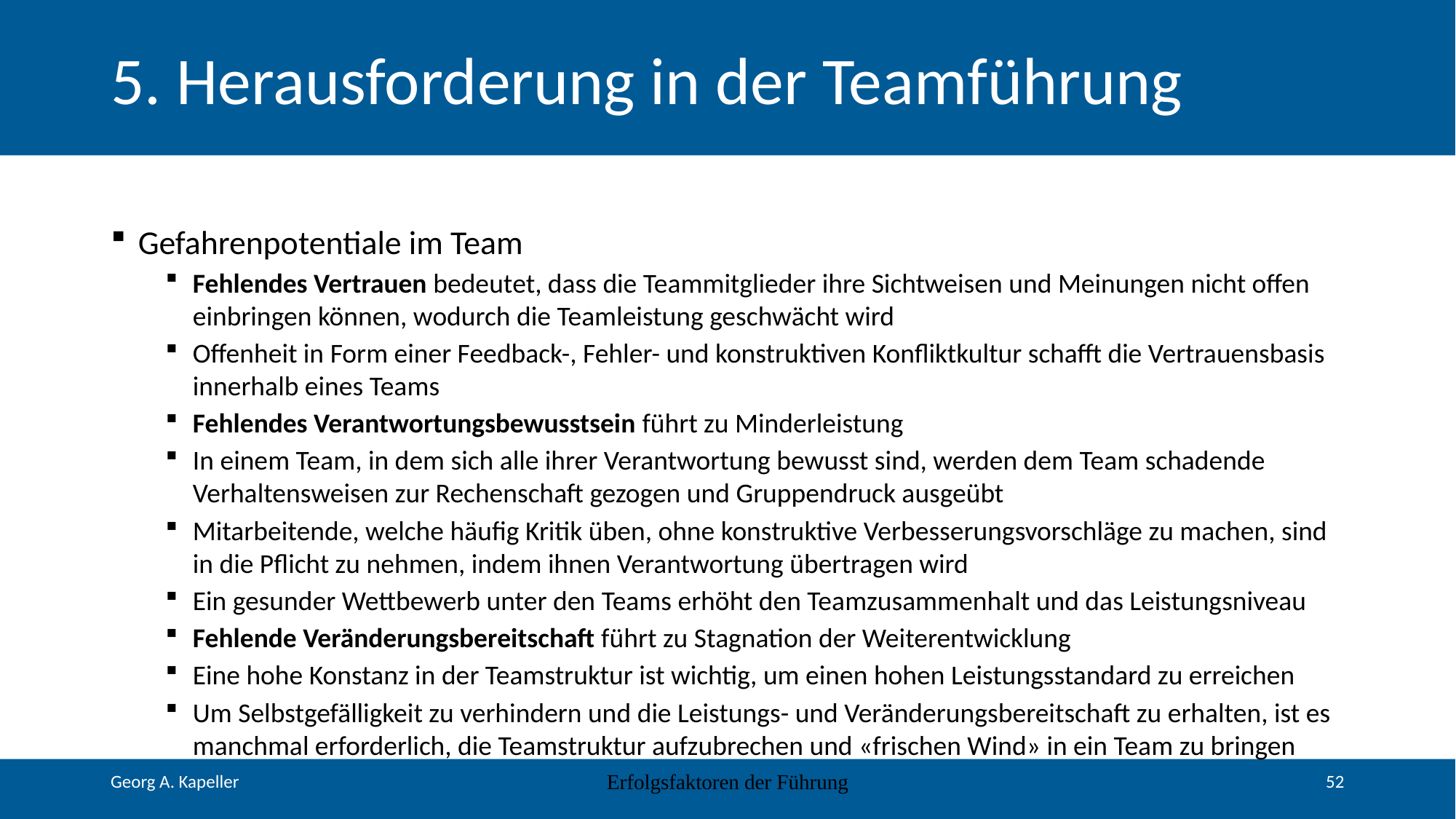

# 5. Herausforderung in der Teamführung
Gefahrenpotentiale im Team
Fehlendes Vertrauen bedeutet, dass die Teammitglieder ihre Sichtweisen und Meinungen nicht offen einbringen können, wodurch die Teamleistung geschwächt wird
Offenheit in Form einer Feedback-, Fehler- und konstruktiven Konfliktkultur schafft die Vertrauensbasis innerhalb eines Teams
Fehlendes Verantwortungsbewusstsein führt zu Minderleistung
In einem Team, in dem sich alle ihrer Verantwortung bewusst sind, werden dem Team schadende Verhaltensweisen zur Rechenschaft gezogen und Gruppendruck ausgeübt
Mitarbeitende, welche häufig Kritik üben, ohne konstruktive Verbesserungsvorschläge zu machen, sind in die Pflicht zu nehmen, indem ihnen Verantwortung übertragen wird
Ein gesunder Wettbewerb unter den Teams erhöht den Teamzusammenhalt und das Leistungsniveau
Fehlende Veränderungsbereitschaft führt zu Stagnation der Weiterentwicklung
Eine hohe Konstanz in der Teamstruktur ist wichtig, um einen hohen Leistungsstandard zu erreichen
Um Selbstgefälligkeit zu verhindern und die Leistungs- und Veränderungsbereitschaft zu erhalten, ist es manchmal erforderlich, die Teamstruktur aufzubrechen und «frischen Wind» in ein Team zu bringen

Erfolgsfaktoren der Führung